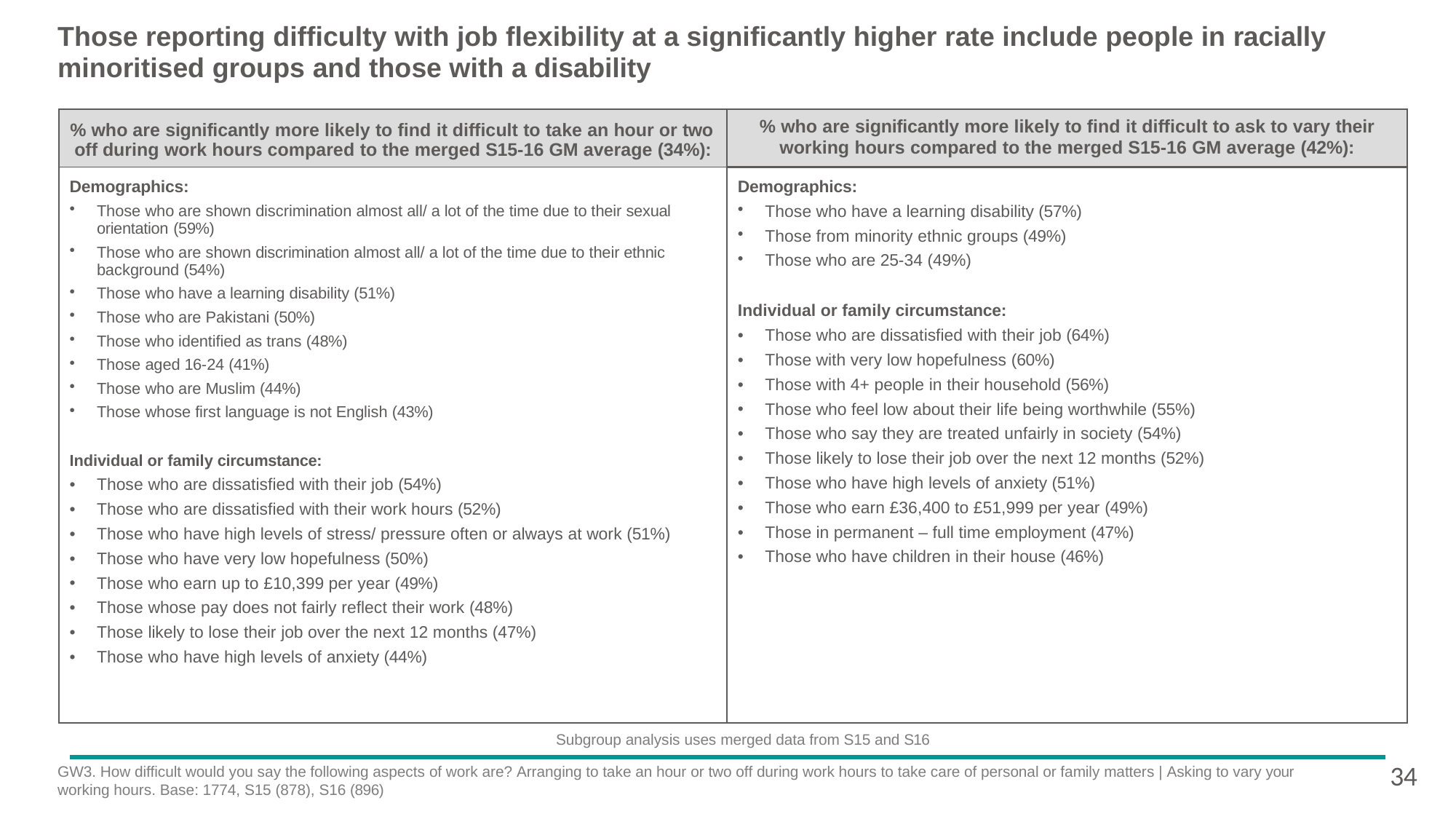

# Those reporting difficulty with job flexibility at a significantly higher rate include people in racially
minoritised groups and those with a disability
| % who are significantly more likely to find it difficult to take an hour or two off during work hours compared to the merged S15-16 GM average (34%): | % who are significantly more likely to find it difficult to ask to vary their working hours compared to the merged S15-16 GM average (42%): |
| --- | --- |
| Demographics: Those who are shown discrimination almost all/ a lot of the time due to their sexual orientation (59%) Those who are shown discrimination almost all/ a lot of the time due to their ethnic background (54%) Those who have a learning disability (51%) Those who are Pakistani (50%) Those who identified as trans (48%) Those aged 16-24 (41%) Those who are Muslim (44%) Those whose first language is not English (43%) Individual or family circumstance: Those who are dissatisfied with their job (54%) Those who are dissatisfied with their work hours (52%) Those who have high levels of stress/ pressure often or always at work (51%) Those who have very low hopefulness (50%) Those who earn up to £10,399 per year (49%) Those whose pay does not fairly reflect their work (48%) Those likely to lose their job over the next 12 months (47%) Those who have high levels of anxiety (44%) | Demographics: Those who have a learning disability (57%) Those from minority ethnic groups (49%) Those who are 25-34 (49%) Individual or family circumstance: Those who are dissatisfied with their job (64%) Those with very low hopefulness (60%) Those with 4+ people in their household (56%) Those who feel low about their life being worthwhile (55%) Those who say they are treated unfairly in society (54%) Those likely to lose their job over the next 12 months (52%) Those who have high levels of anxiety (51%) Those who earn £36,400 to £51,999 per year (49%) Those in permanent – full time employment (47%) Those who have children in their house (46%) |

Subgroup analysis uses merged data from S15 and S16
34
GW3. How difficult would you say the following aspects of work are? Arranging to take an hour or two off during work hours to take care of personal or family matters | Asking to vary your
working hours. Base: 1774, S15 (878), S16 (896)